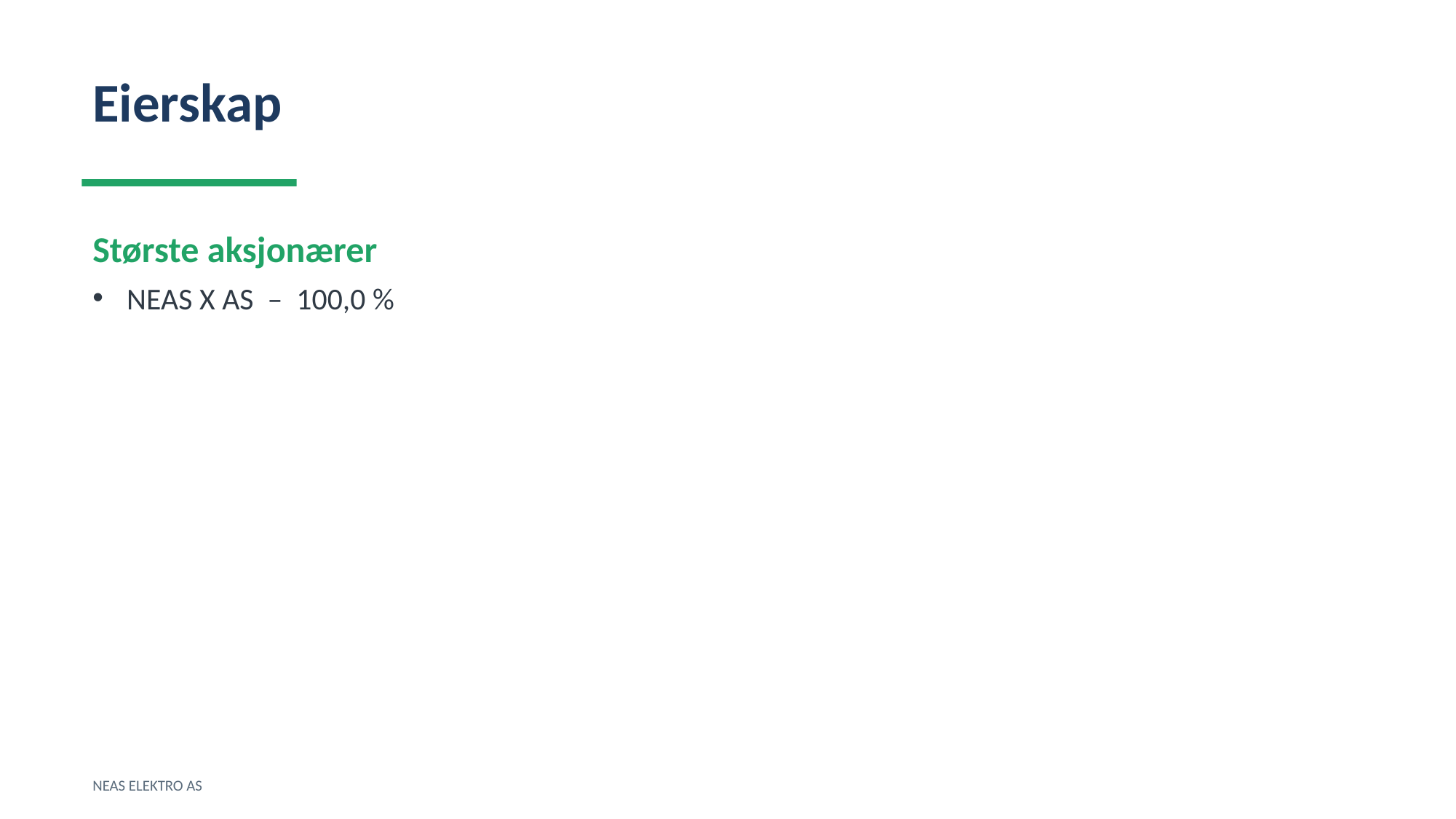

Eierskap

Største aksjonærer
NEAS X AS  –  100,0 %
NEAS ELEKTRO AS